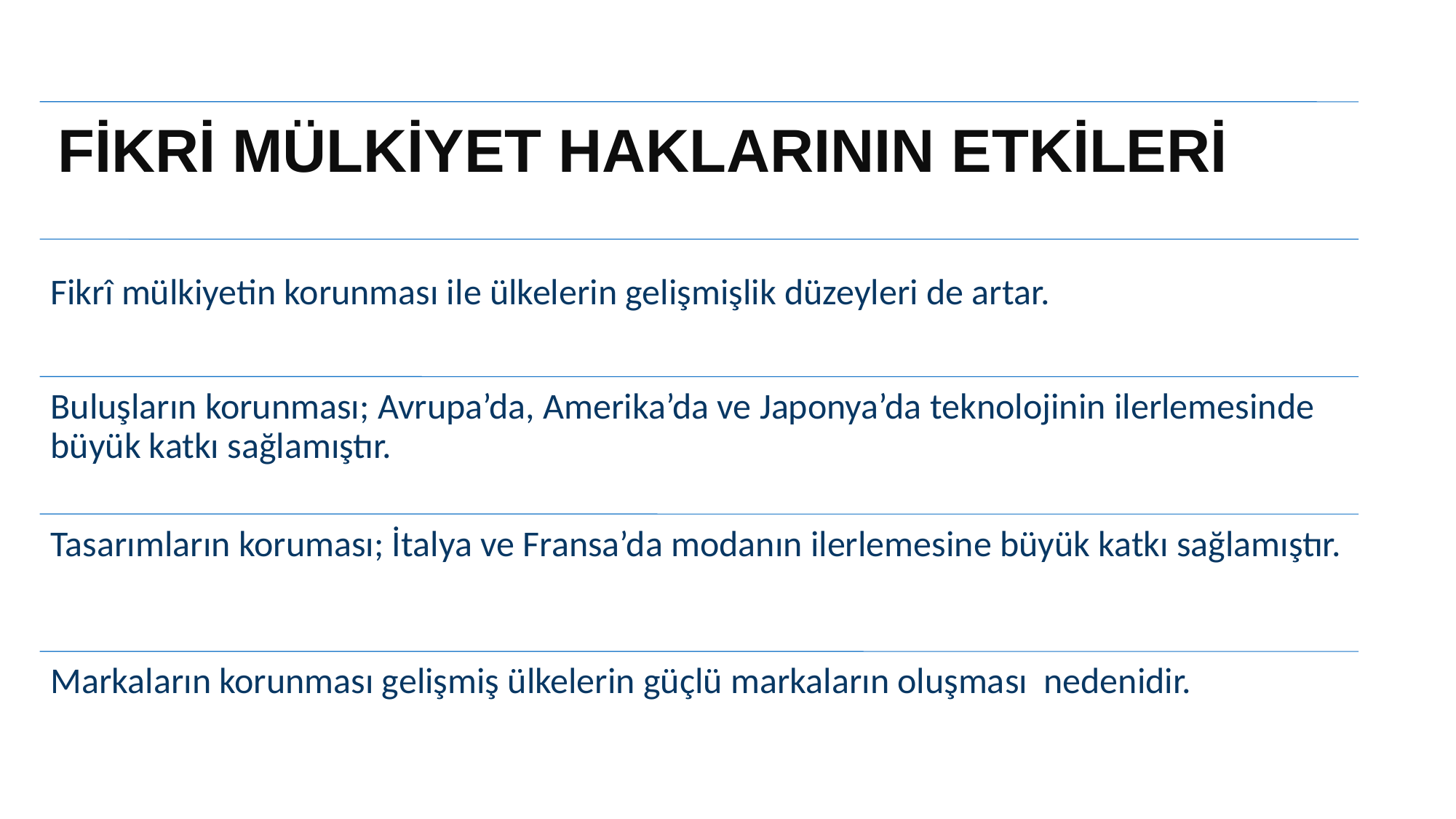

FİKRİ MÜLKİYET HAKLARININ ETKİLERİ

Fikrî mülkiyetin korunması ile ülkelerin gelişmişlik düzeyleri de artar.

Buluşların korunması; Avrupa’da, Amerika’da ve Japonya’da teknolojinin ilerlemesinde büyük katkı sağlamıştır.
Tasarımların koruması; İtalya ve Fransa’da modanın ilerlemesine büyük katkı sağlamıştır.
Markaların korunması gelişmiş ülkelerin güçlü markaların oluşması  nedenidir.